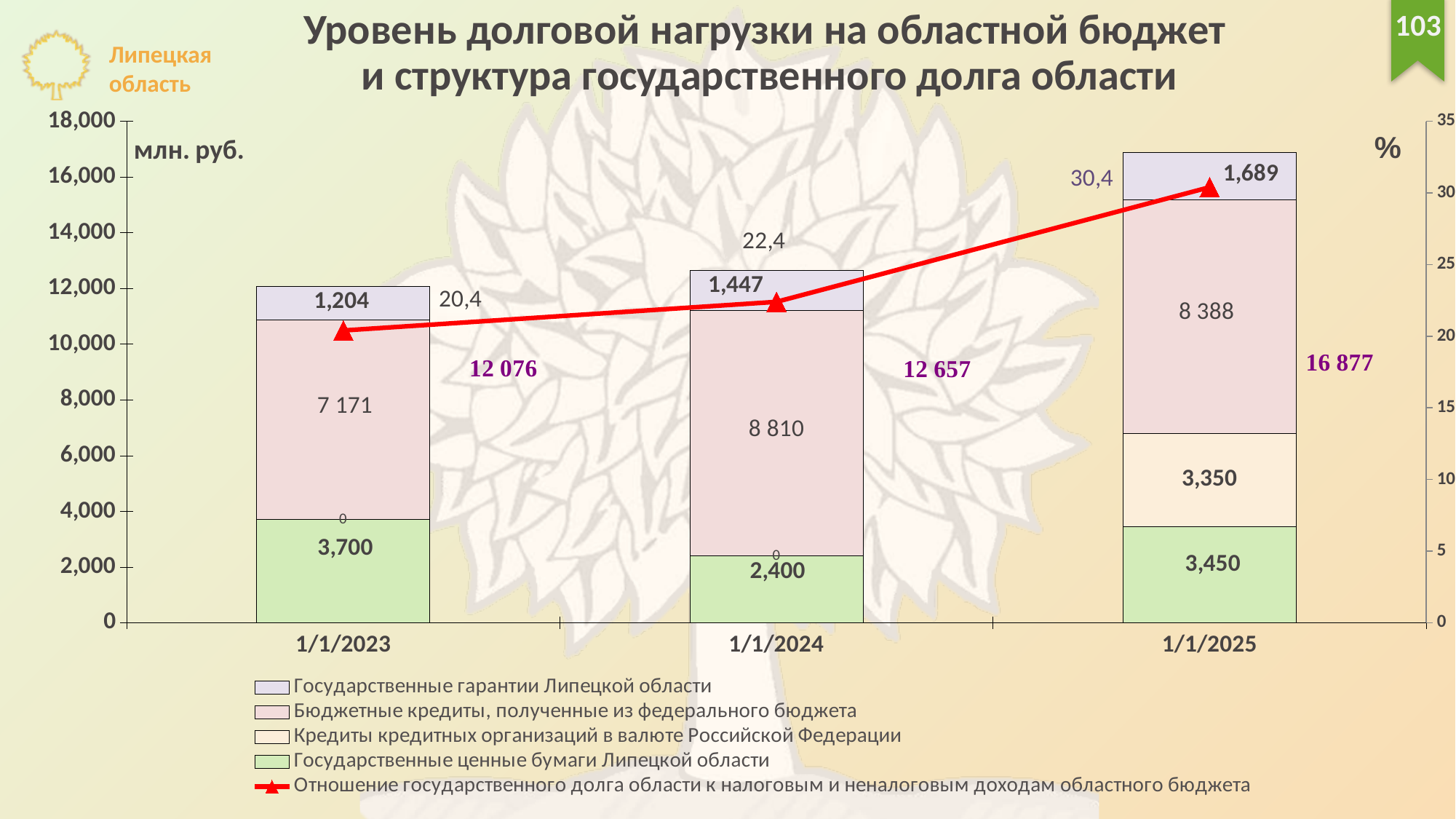

103
Уровень долговой нагрузки на областной бюджет
 и структура государственного долга области

### Chart

| Category | Государственные ценные бумаги Липецкой области | Кредиты кредитных организаций в валюте Российской Федерации | Бюджетные кредиты, полученные из федерального бюджета | Государственные гарантии Липецкой области | Отношение государственного долга области к налоговым и неналоговым доходам областного бюджета |
|---|---|---|---|---|---|
| 44927 | 3700.0 | 0.0 | 7171.4 | 1204.4 | 20.4 |
| 45292 | 2400.0 | 0.0 | 8809.9 | 1446.7 | 22.4 |
| 45658 | 3450.0 | 3350.0 | 8387.799999999994 | 1688.97 | 30.4 |